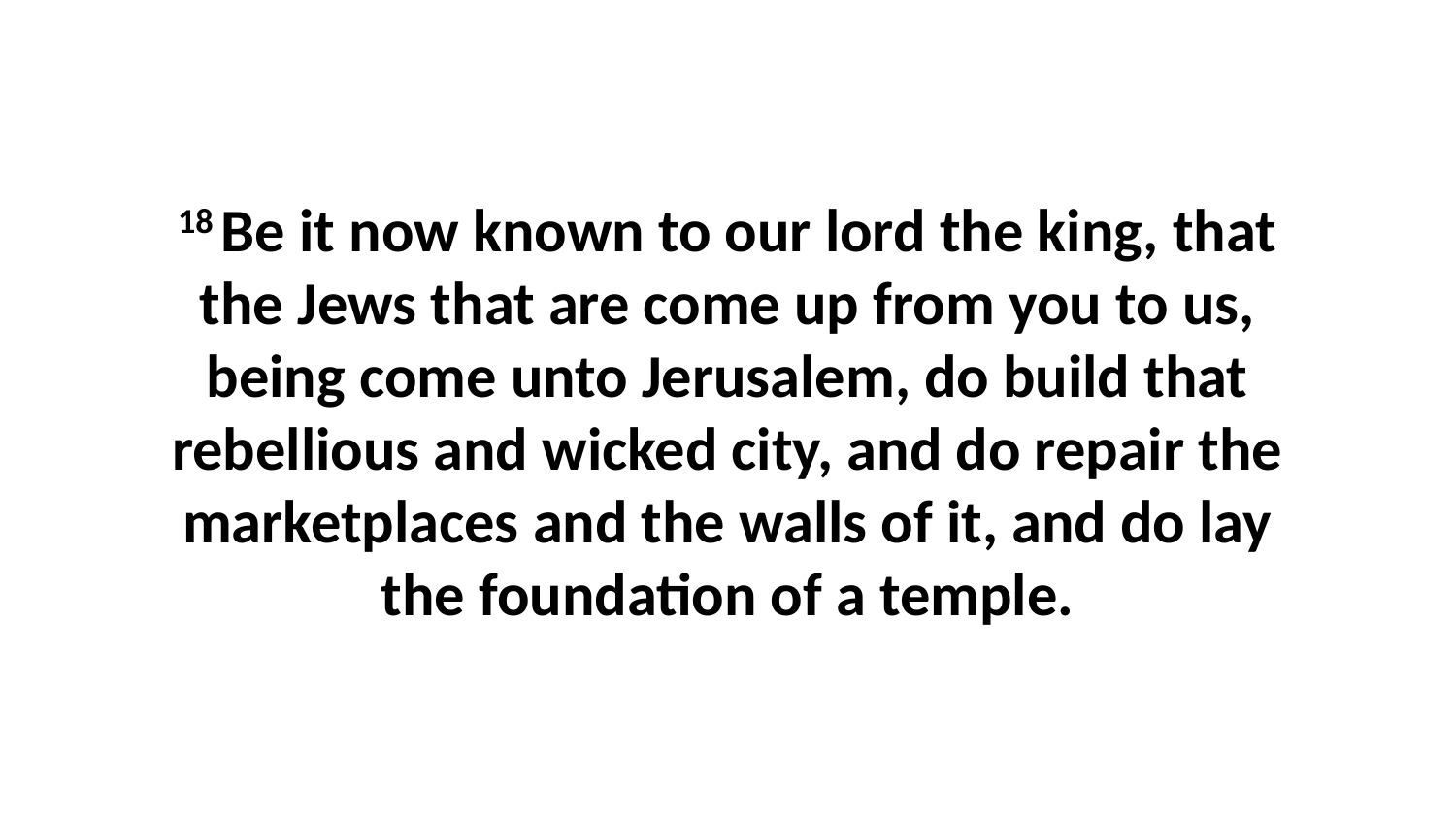

18 Be it now known to our lord the king, that the Jews that are come up from you to us, being come unto Jerusalem, do build that rebellious and wicked city, and do repair the marketplaces and the walls of it, and do lay the foundation of a temple.